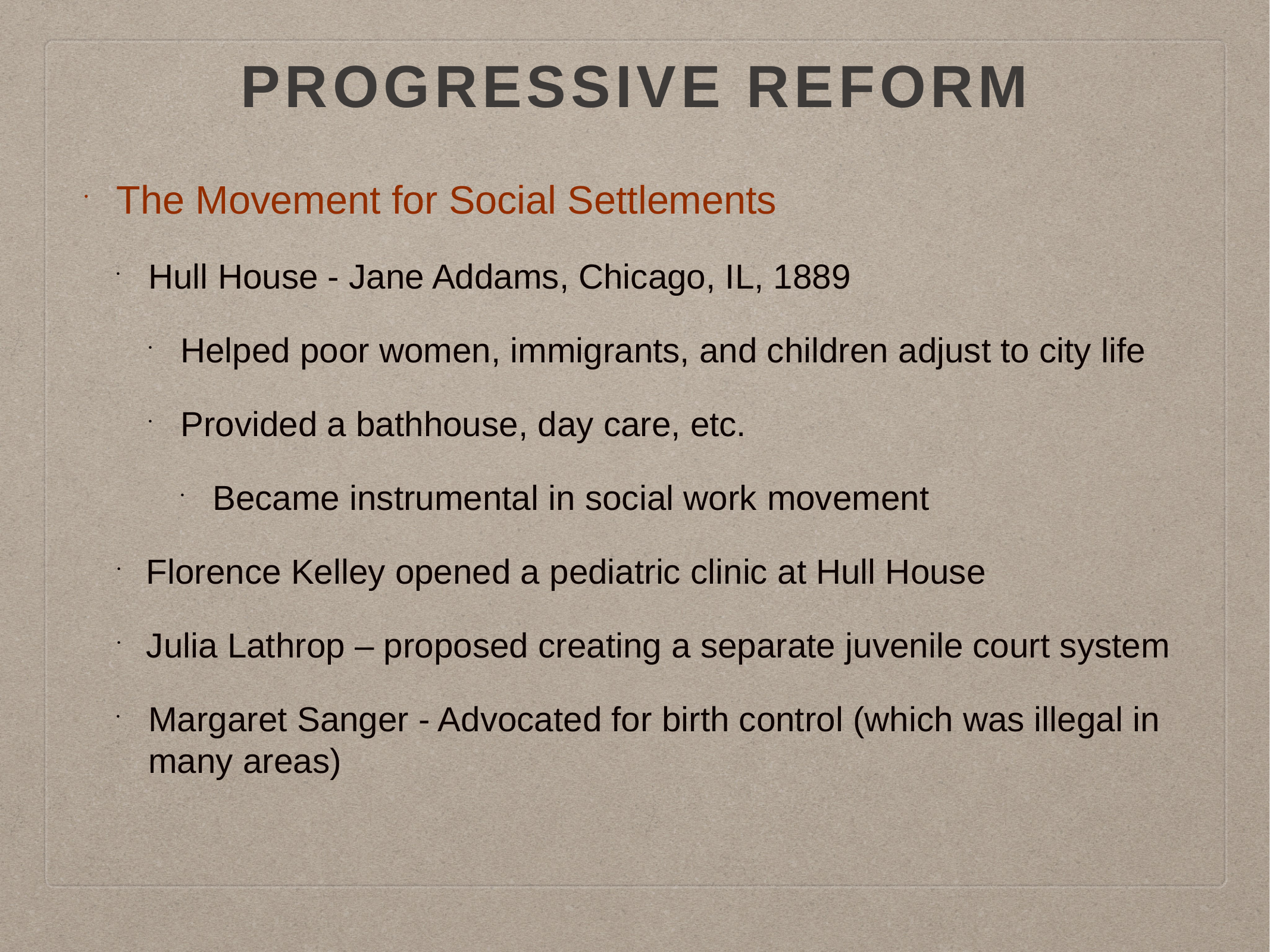

# Progressive Reform
The Movement for Social Settlements
Hull House - Jane Addams, Chicago, IL, 1889
Helped poor women, immigrants, and children adjust to city life
Provided a bathhouse, day care, etc.
Became instrumental in social work movement
Florence Kelley opened a pediatric clinic at Hull House
Julia Lathrop – proposed creating a separate juvenile court system
Margaret Sanger - Advocated for birth control (which was illegal in many areas)